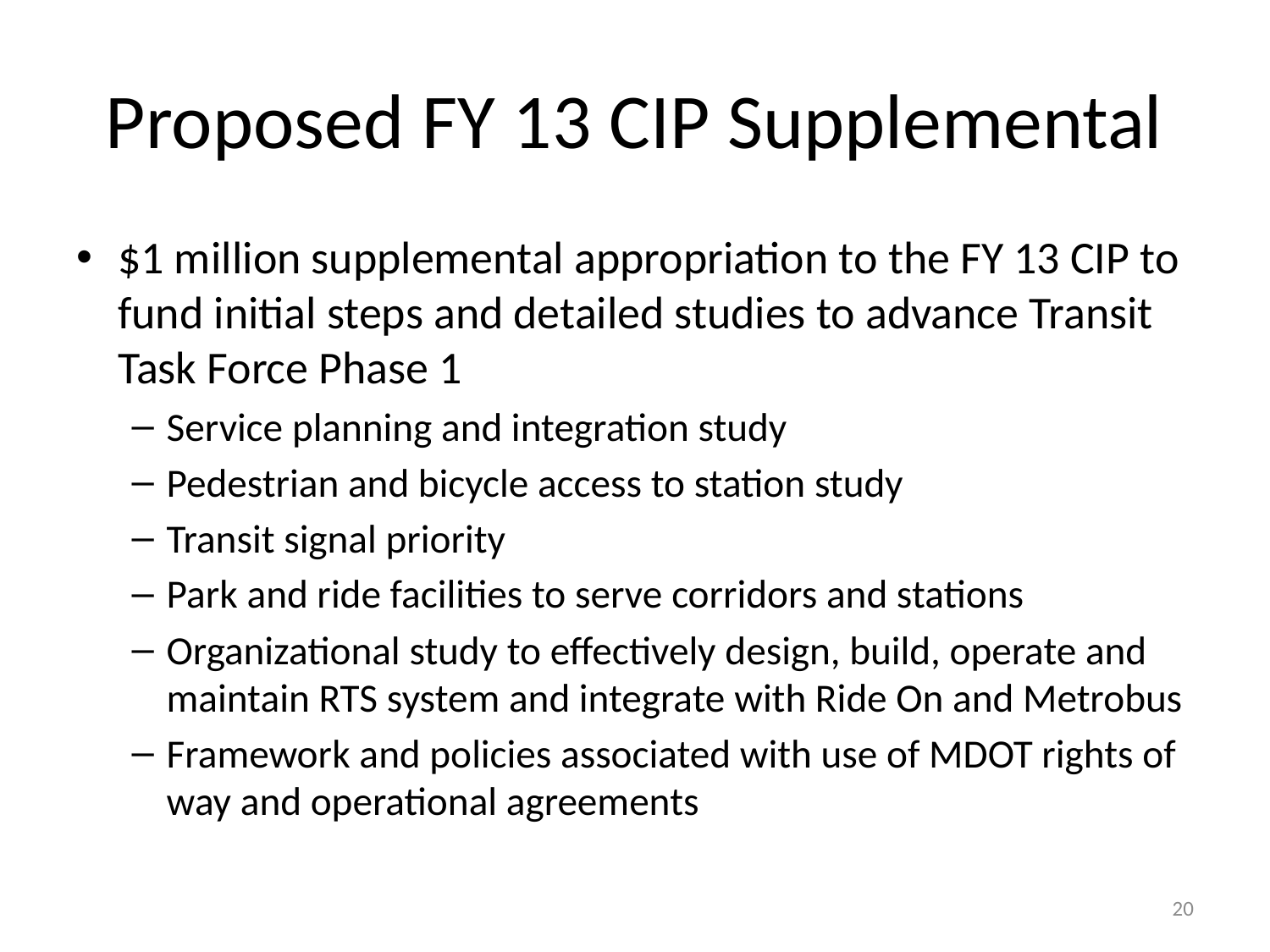

# Proposed FY 13 CIP Supplemental
$1 million supplemental appropriation to the FY 13 CIP to fund initial steps and detailed studies to advance Transit Task Force Phase 1
Service planning and integration study
Pedestrian and bicycle access to station study
Transit signal priority
Park and ride facilities to serve corridors and stations
Organizational study to effectively design, build, operate and maintain RTS system and integrate with Ride On and Metrobus
Framework and policies associated with use of MDOT rights of way and operational agreements
20